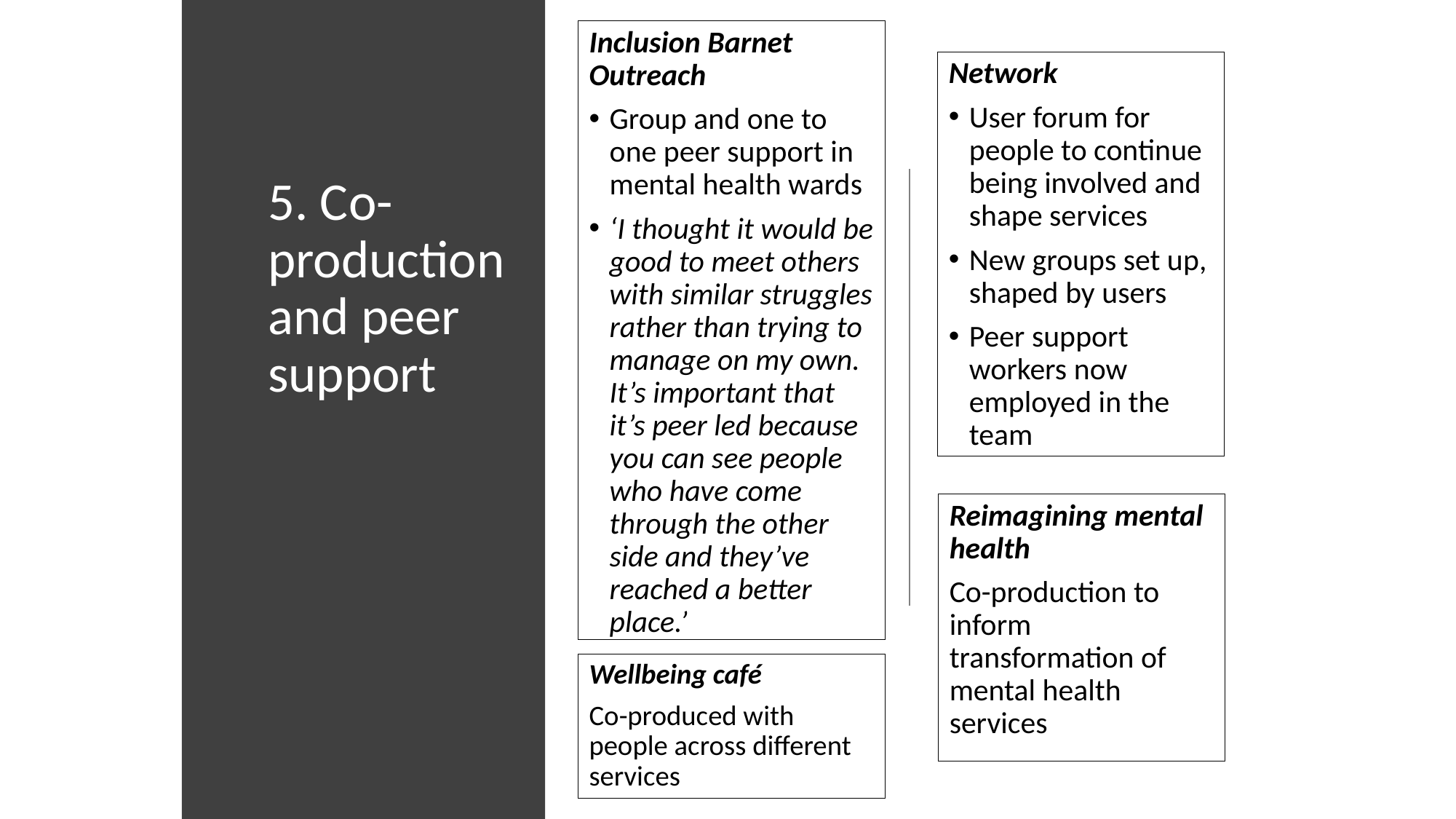

Inclusion Barnet Outreach
Group and one to one peer support in mental health wards
‘I thought it would be good to meet others with similar struggles rather than trying to manage on my own. It’s important that it’s peer led because you can see people who have come through the other side and they’ve reached a better place.’

Network
User forum for people to continue being involved and shape services
New groups set up, shaped by users
Peer support workers now employed in the team
# 5. Co-production and peer support
Reimagining mental health
Co-production to inform transformation of mental health services
Wellbeing café
Co-produced with people across different services